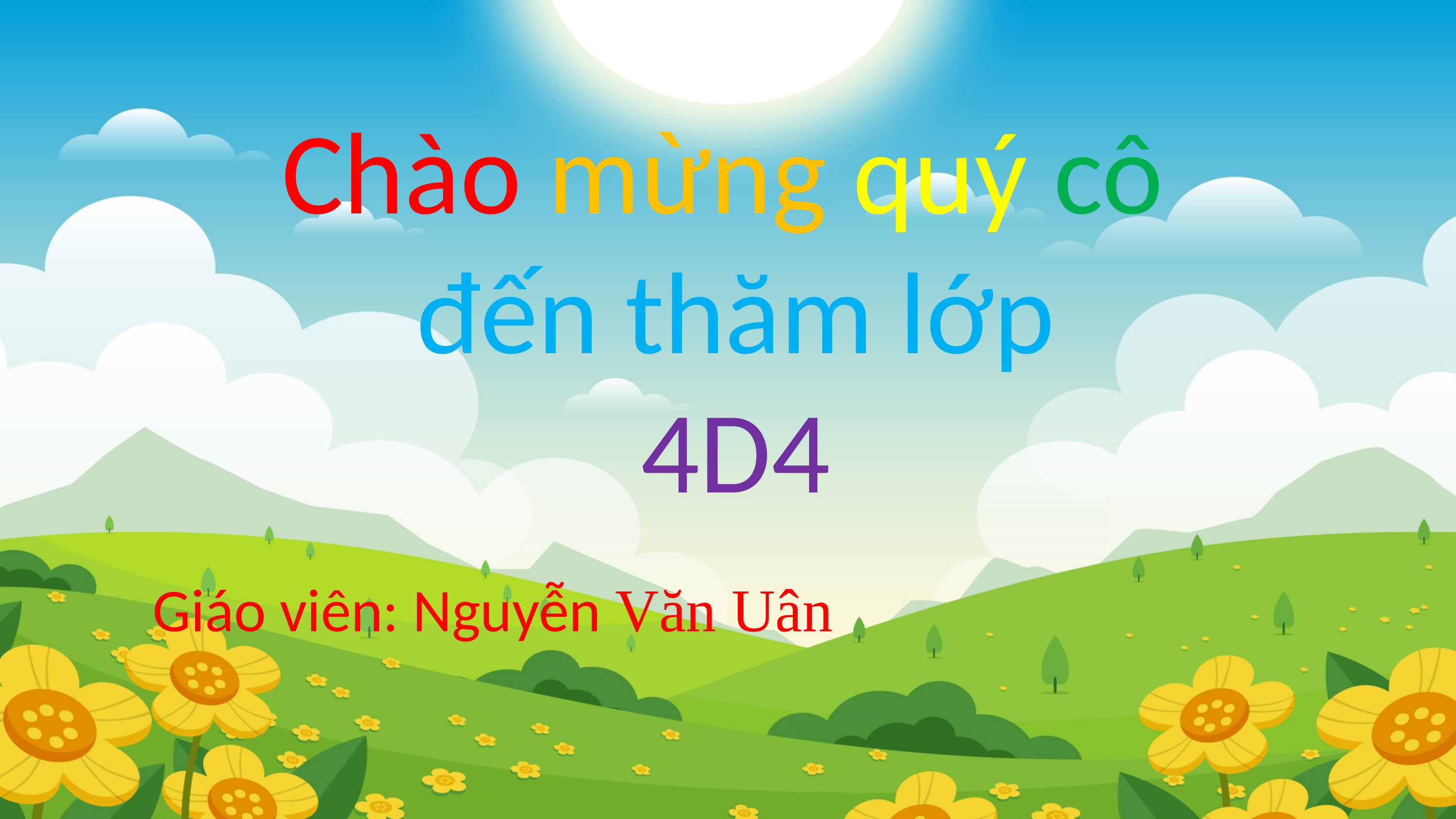

Chào mừng quý cô
đến thăm lớp
4D4
Giáo viên: Nguyễn Văn Uân